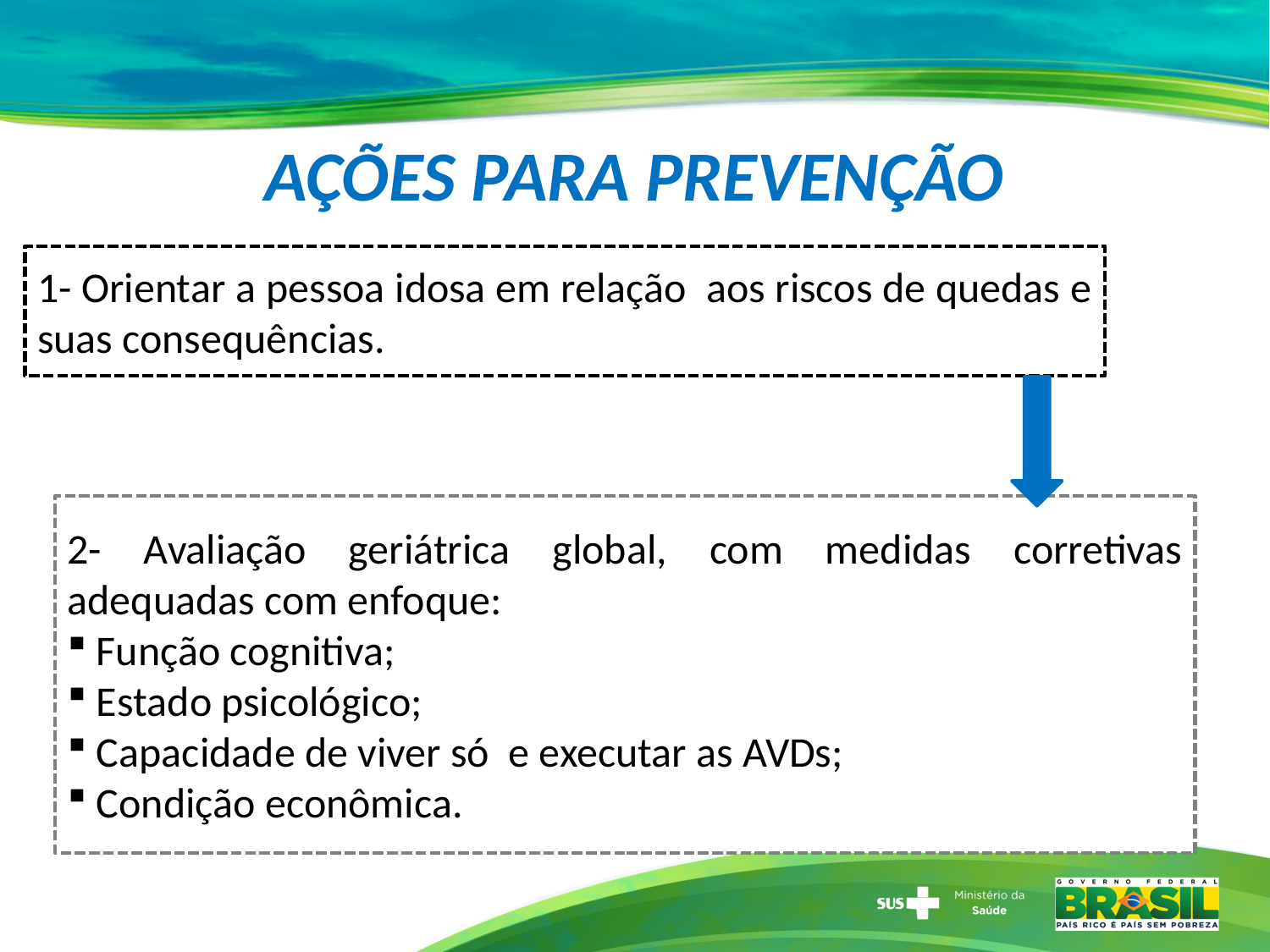

# AÇÕES PARA PREVENÇÃO
1- Orientar a pessoa idosa em relação  aos riscos de quedas e suas consequências.

2- Avaliação geriátrica global, com medidas corretivas adequadas com enfoque:
 Função cognitiva;
 Estado psicológico;
 Capacidade de viver só  e executar as AVDs;
 Condição econômica.